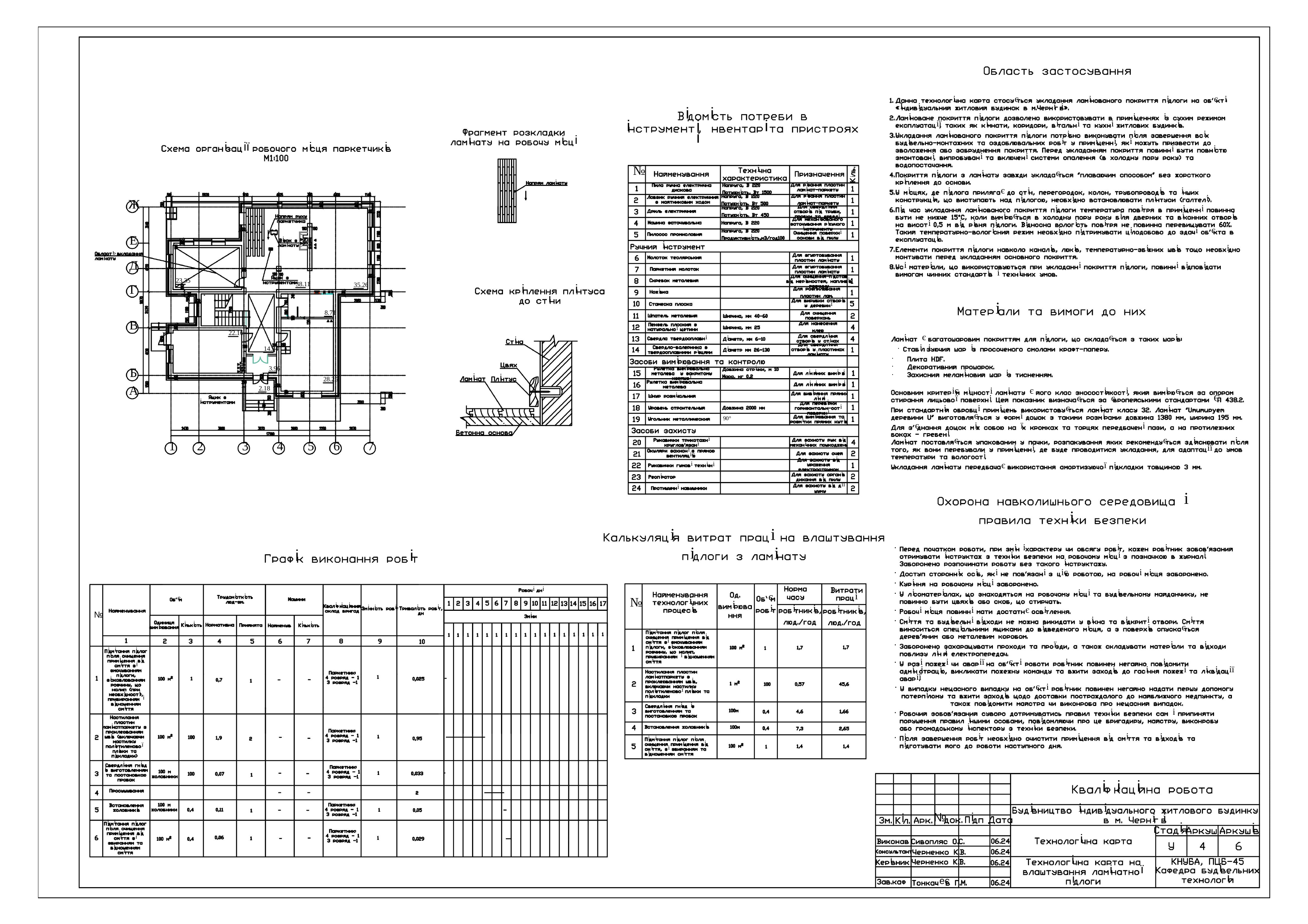

і
є
і
і
є
і
І
і
і і
і
і
і
і
і
і
і
і
ії
і
і
і
і
і
і і
і
і
і
і
і
і
і
і
і
і
і
і
і
і
і
ії
і
і
і
і
і
і
і
і
№
і
і
є
і
і
і
і
і
і
є
і
і
і
і
і
і
і
і
і
і
і
Ж
і
і
і
і
і
і
і
і
і
і
і
і
є
і
і
і
і
і
і
і
і
і
і
і
і
і
і
і
і
і
і
є
і
і
і
і
Е
Д
Г
і
і
і
і
і
і
і
і
і
ь
і
і
і
і
і
і
і
і
і
і
і
і
і
і
і
і
і
23.35
і
38.11
35.26
і
і
і
і
і
і
і
8.71
В
ї
22.16
і
і
є
і
є
і
і
і
і
і
і
і
і
і і
і
·
і
14.54
і
і
·
·
·
і
і
і
3.96
Б
і і
і і
і і
і
і
і
і
і
28.25
і
і і
і
2.18
А
іє
ї
і
і
і
і
є
і
і
і
є
і
і і
є
є
Є
і
і
і
і
і
і
і
є
і
і
і
є
і
ї
і
і
90°
і
і
є
і
і
і
і
і
і
є
є
і
і
і
і
3
5
6
7
1
2
4
і
і
ії
і
іє
і
і
і
і
і
є
ї
і
і
і
і
і
ії
і
і
і
і
і
·
і і
і
і
і
і
і
і
і
і
і
і
і
і
·
·
·
і
і
і
і
іє
і
і
і
і
і
і
і
і
і
і
і
і
і
і
і
є
є
і
і
№
і
і і
і
і
і
і
і
і
і
і
і
і
і
і
·
·
і
і
і
є
і
№
і
і
і
і
і
і
і
і
і
і
і
і
і
і
і
і
і
і
є
і
і
і
і
і
і
і
і
і
і
·
·
ї
і
і
і
і
і
і
і і
і
і
і
і
і
і
і
і
і
ії
є
і
і
і
і
і
і і
ії
і
і
і
і
і
і
ії
і
і
і
і
·
·
·
є
і
і
ї
і
і
і
і
і
і
і
і
і
і
і
і
і
і
і
і
і
і
і
і
і
і
і
і
і
і
і
і
і
і
і
і
і
і
і
і
і
і
ї
і
і
і
і
і
і
і
і
і і
і
і
і
і
і
і і
№
і
і
і
і
і
і
і
і
і
і
і
і
і
і
і
і
і
і
і
ї
і
і
еє